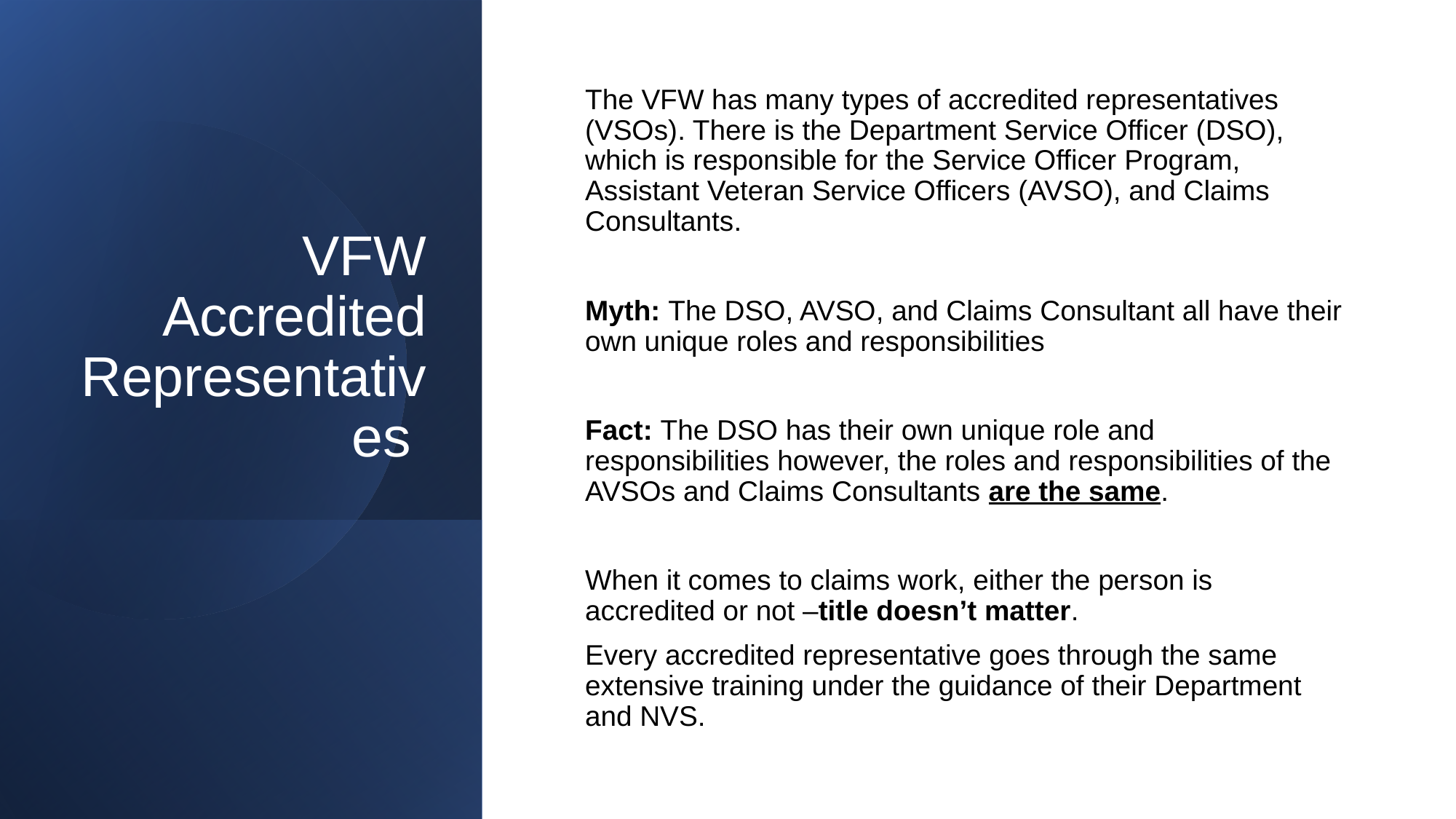

# VFW Accredited Representatives
The VFW has many types of accredited representatives (VSOs). There is the Department Service Officer (DSO), which is responsible for the Service Officer Program, Assistant Veteran Service Officers (AVSO), and Claims Consultants.

Myth: The DSO, AVSO, and Claims Consultant all have their own unique roles and responsibilities

Fact: The DSO has their own unique role and responsibilities however, the roles and responsibilities of the AVSOs and Claims Consultants are the same.

When it comes to claims work, either the person is accredited or not –title doesn’t matter.
Every accredited representative goes through the same extensive training under the guidance of their Department and NVS.